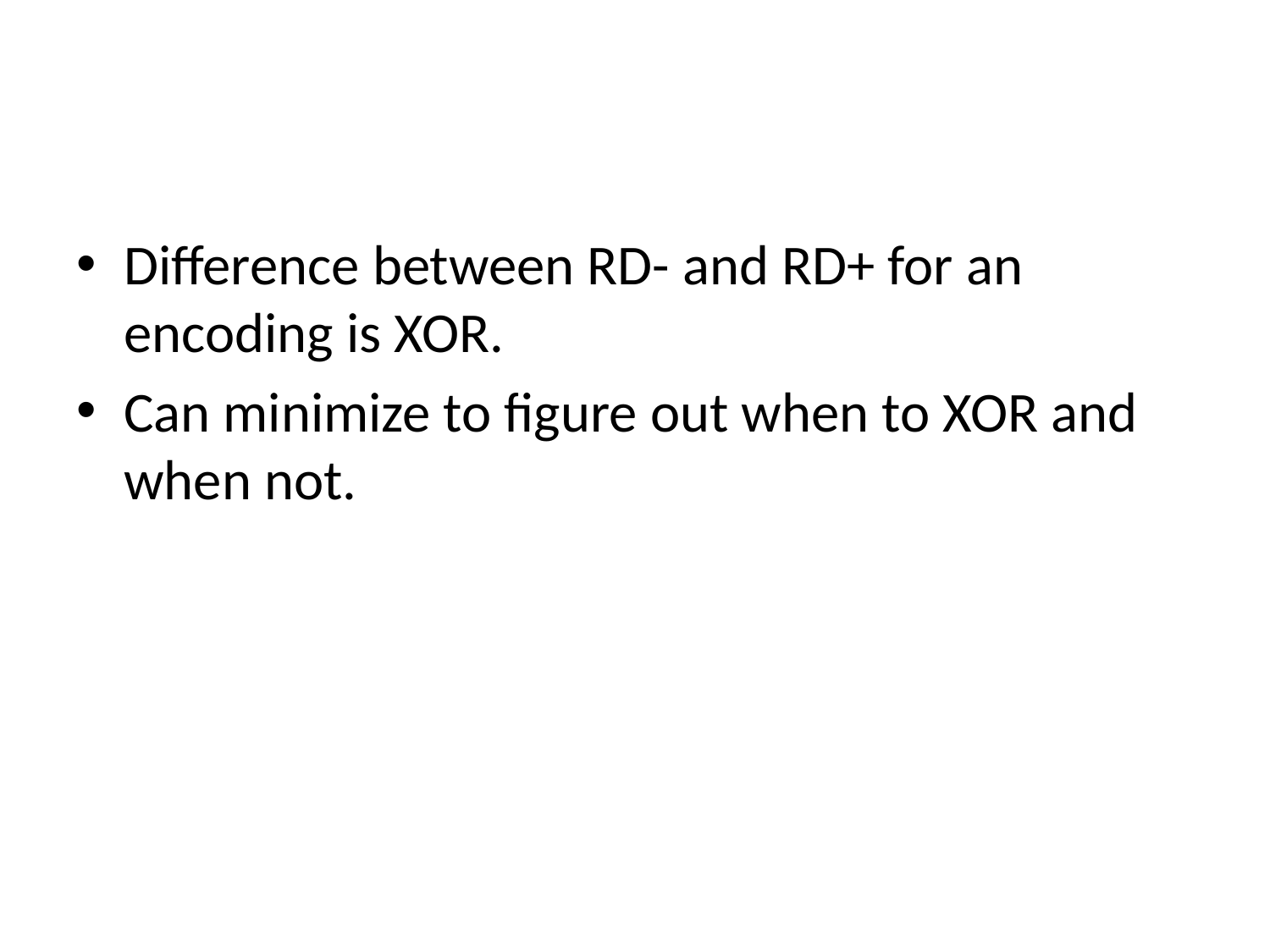

#
Difference between RD- and RD+ for an encoding is XOR.
Can minimize to figure out when to XOR and when not.